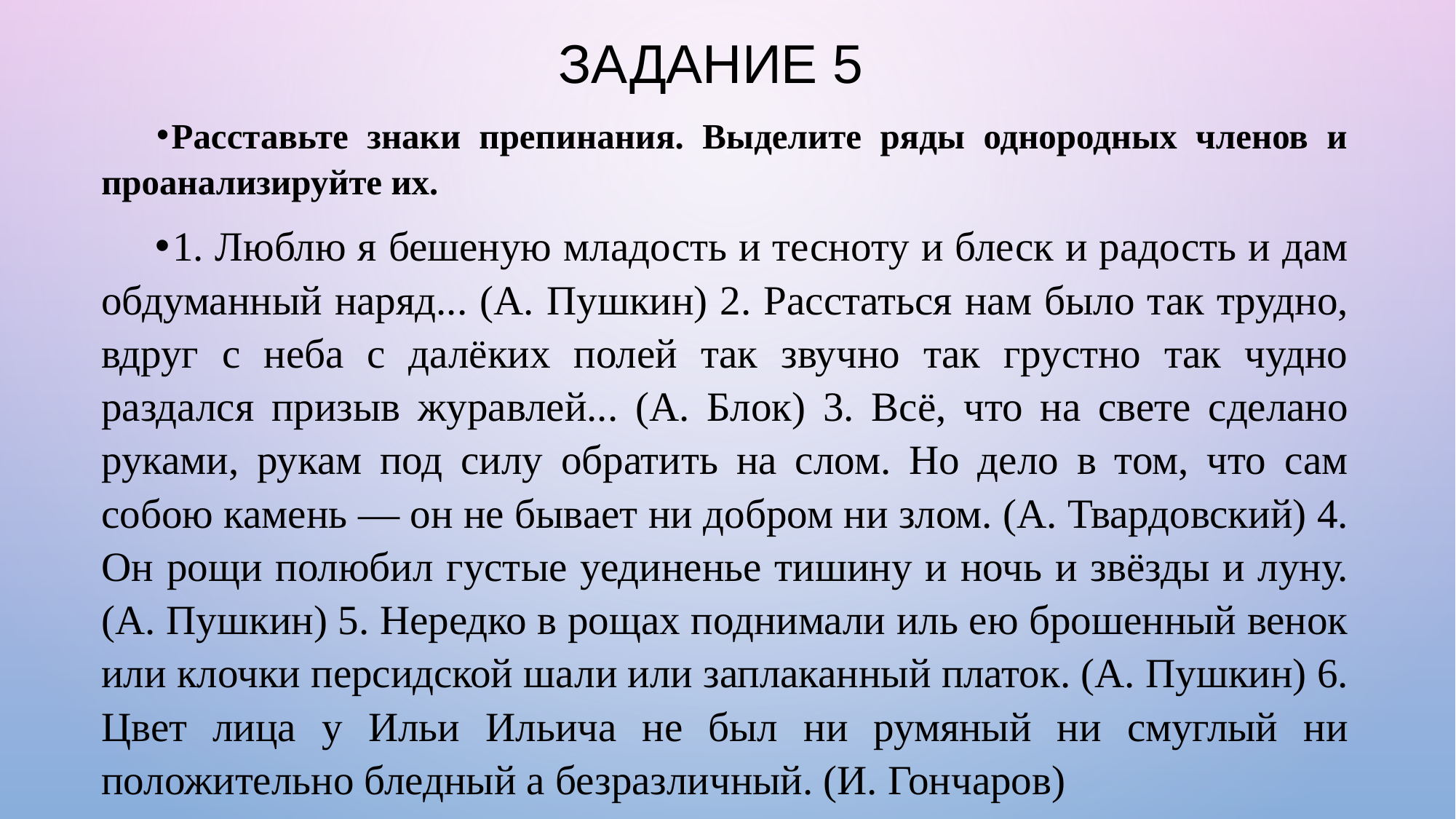

# Задание 5
Расставьте знаки препинания. Выделите ряды однородных членов и проанализируйте их.
1. Люблю я бешеную младость и тесноту и блеск и радость и дам обдуманный наряд... (А. Пушкин) 2. Расстаться нам было так трудно, вдруг с неба с далёких полей так звучно так грустно так чудно раздался призыв журавлей... (А. Блок) 3. Всё, что на свете сделано руками, рукам под силу обратить на слом. Но дело в том, что сам собою камень — он не бывает ни добром ни злом. (А. Твардовский) 4. Он рощи полюбил густые уединенье тишину и ночь и звёзды и луну. (А. Пушкин) 5. Нередко в рощах поднимали иль ею брошенный венок или клочки персидской шали или заплаканный платок. (А. Пушкин) 6. Цвет лица у Ильи Ильича не был ни румяный ни смуглый ни положительно бледный а безразличный. (И. Гончаров)